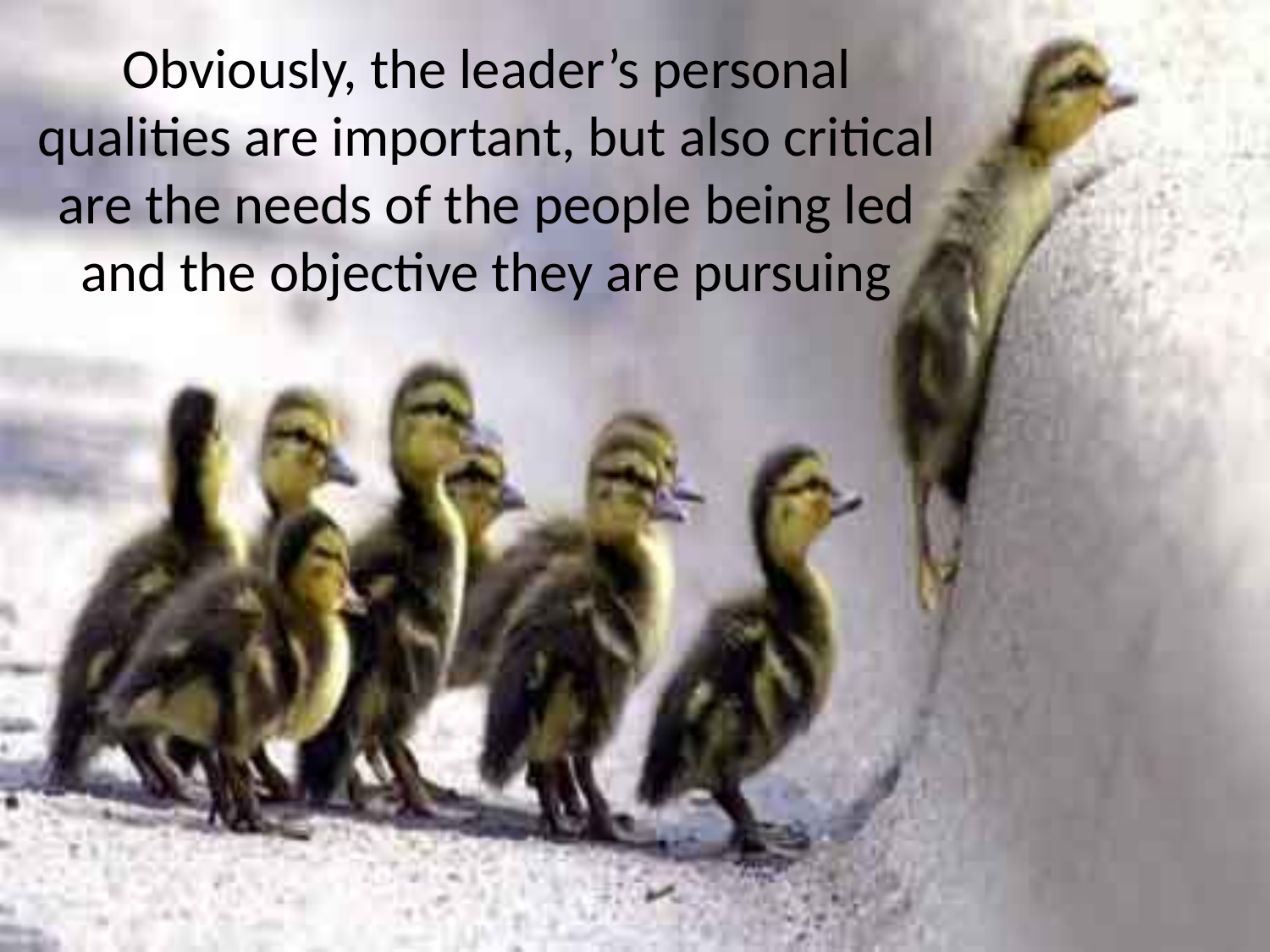

# Obviously, the leader’s personal qualities are important, but also critical are the needs of the people being led and the objective they are pursuing